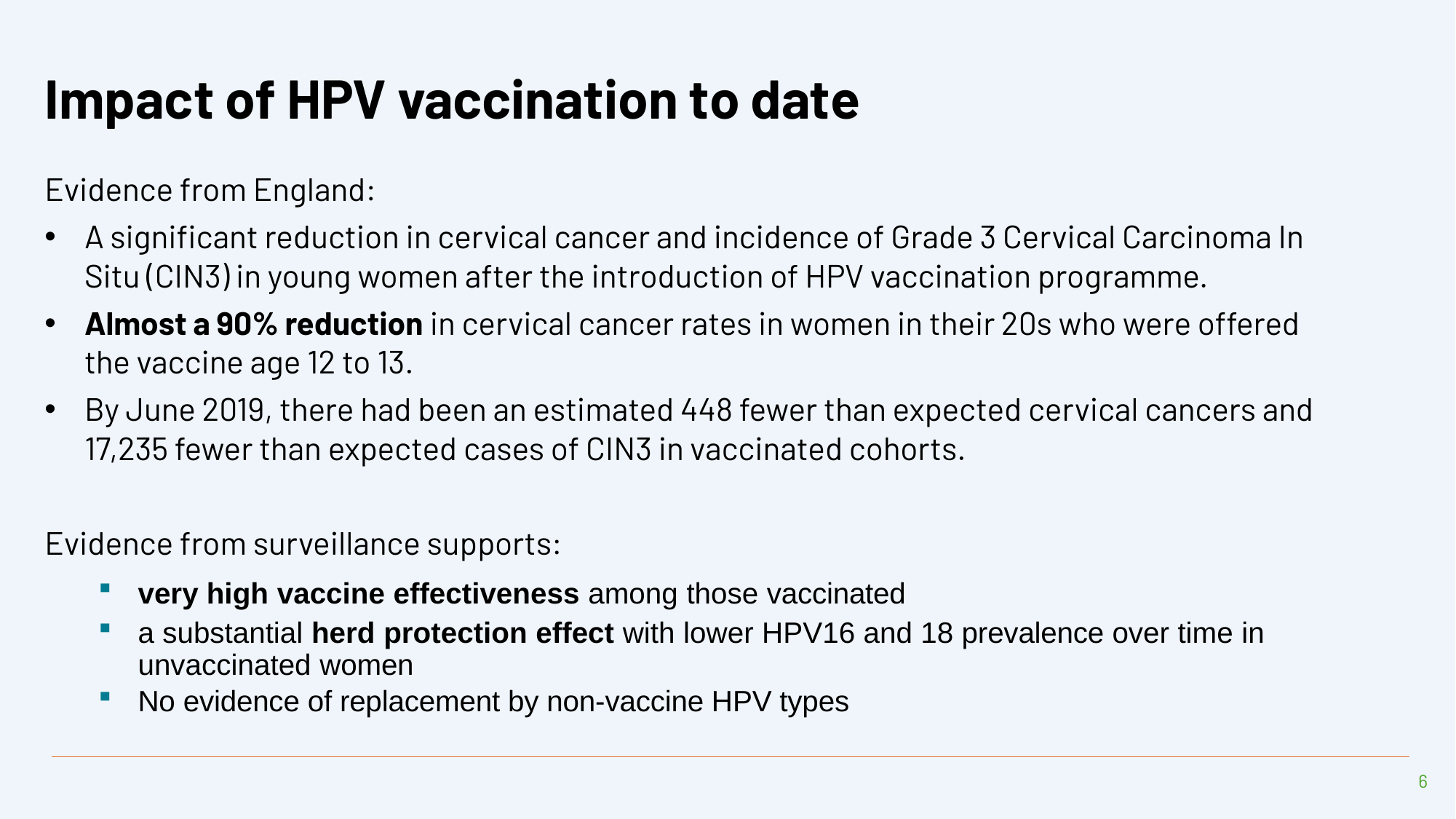

# Impact of HPV vaccination to date
Evidence from England:
A significant reduction in cervical cancer and incidence of Grade 3 Cervical Carcinoma In Situ (CIN3) in young women after the introduction of HPV vaccination programme.
Almost a 90% reduction in cervical cancer rates in women in their 20s who were offered the vaccine age 12 to 13.
By June 2019, there had been an estimated 448 fewer than expected cervical cancers and 17,235 fewer than expected cases of CIN3 in vaccinated cohorts.

Evidence from surveillance supports:
very high vaccine effectiveness among those vaccinated
a substantial herd protection effect with lower HPV16 and 18 prevalence over time in unvaccinated women
No evidence of replacement by non-vaccine HPV types